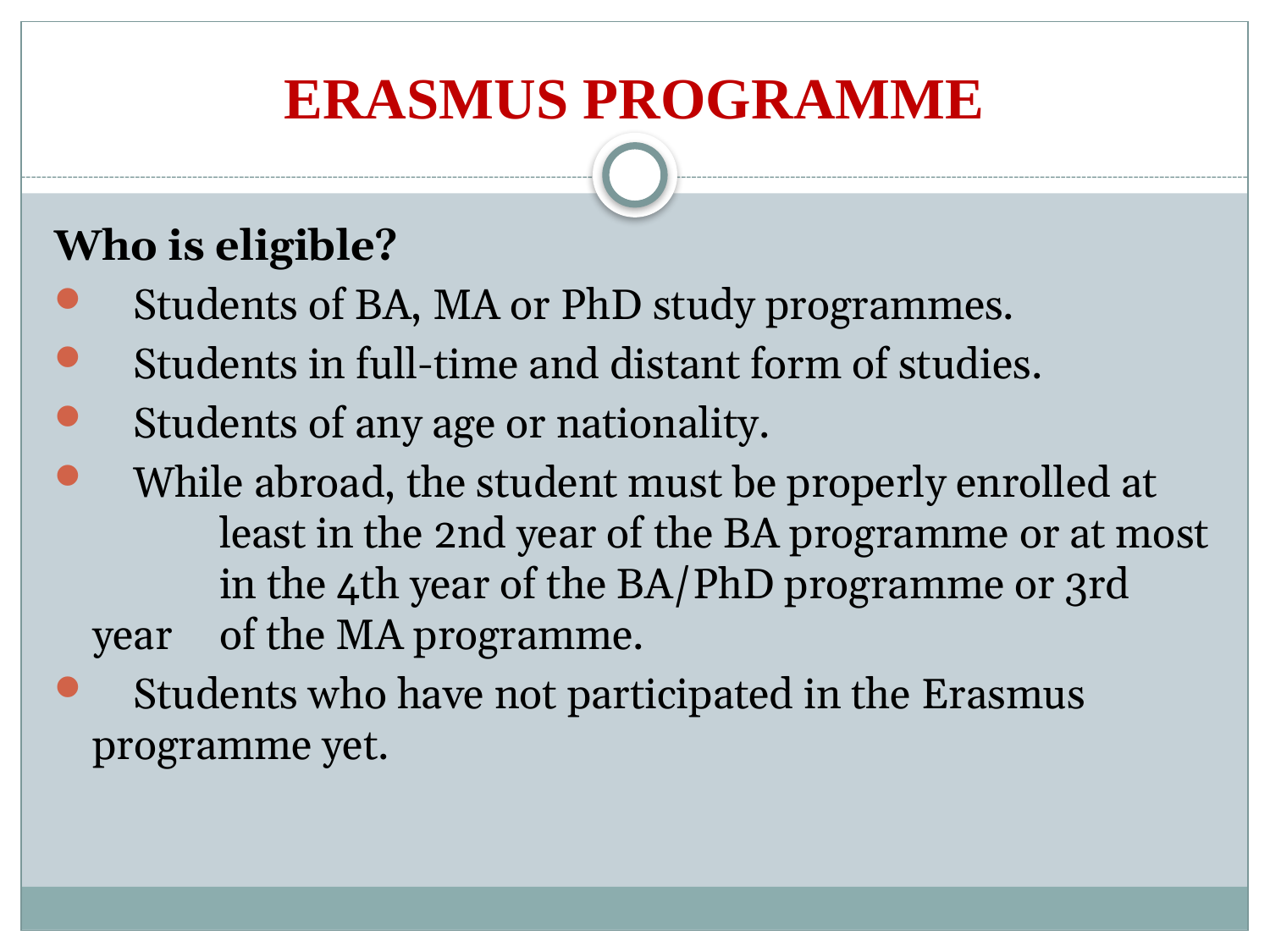

# Erasmus Programme
Who is eligible?
    Students of BA, MA or PhD study programmes.
    Students in full-time and distant form of studies.
    Students of any age or nationality.
    While abroad, the student must be properly enrolled at 	least in the 2nd year of the BA programme or at most 	in the 4th year of the BA/PhD programme or 3rd year 	of the MA programme.
    Students who have not participated in the Erasmus 	programme yet.